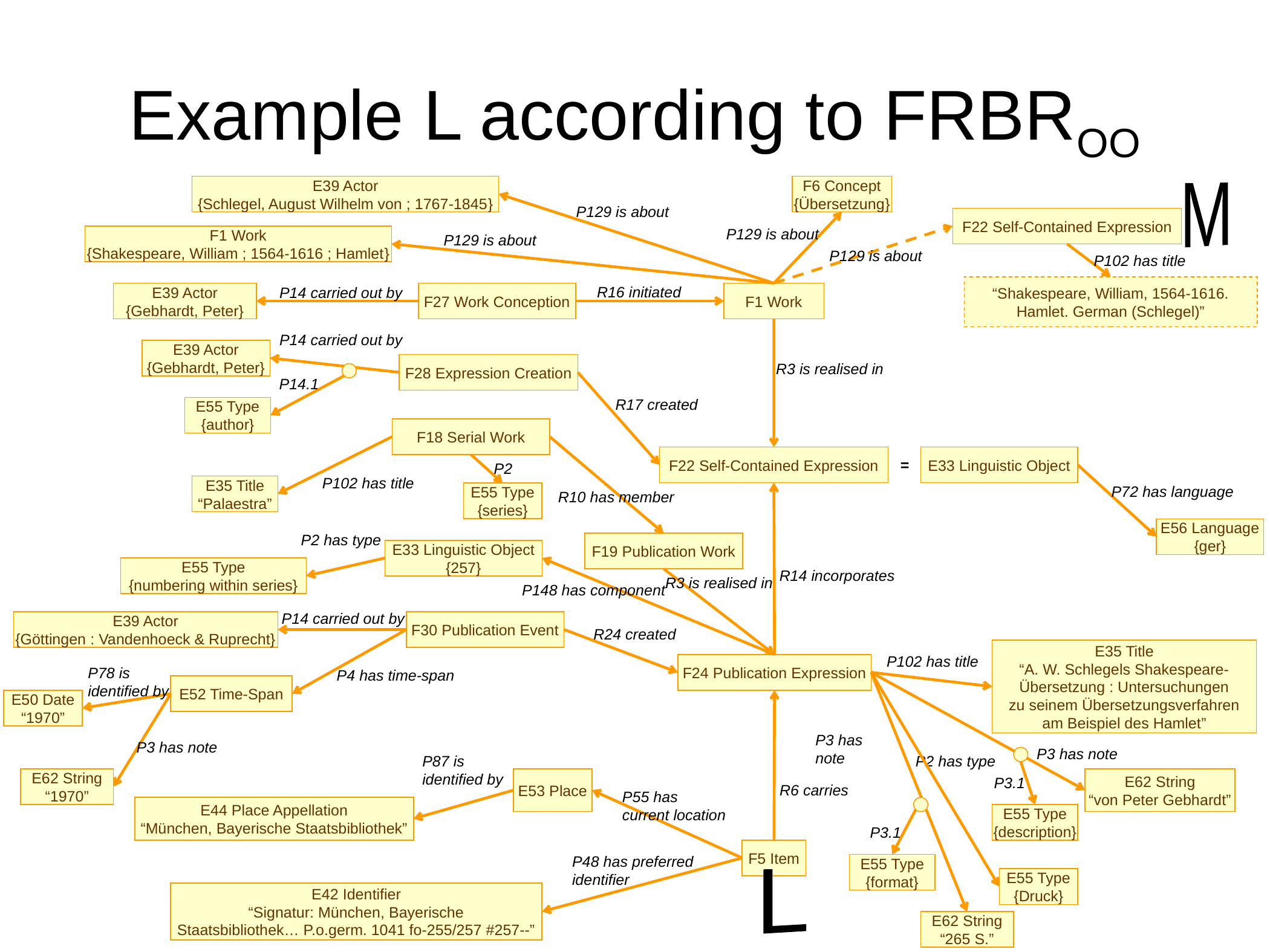

# Example L according to FRBROO
E39 Actor
{Schlegel, August Wilhelm von ; 1767-1845}
F6 Concept
{Übersetzung}
M
P129 is about
F22 Self-Contained Expression
P129 is about
F1 Work
{Shakespeare, William ; 1564-1616 ; Hamlet}
P129 is about
P129 is about
P102 has title
“Shakespeare, William, 1564-1616.
Hamlet. German (Schlegel)”
R16 initiated
P14 carried out by
E39 Actor
{Gebhardt, Peter}
F27 Work Conception
F1 Work
P14 carried out by
E39 Actor
{Gebhardt, Peter}
F28 Expression Creation
R3 is realised in

P14.1
R17 created
E55 Type
{author}
F18 Serial Work
F22 Self-Contained Expression
E33 Linguistic Object
=
P2
P102 has title
E35 Title
“Palaestra”
P72 has language
E55 Type
{series}
R10 has member
E56 Language
{ger}
P2 has type
F19 Publication Work
E33 Linguistic Object
{257}
E55 Type
{numbering within series}
R14 incorporates
R3 is realised in
P148 has component
P14 carried out by
E39 Actor
{Göttingen : Vandenhoeck & Ruprecht}
F30 Publication Event
R24 created
E35 Title
“A. W. Schlegels Shakespeare-
Übersetzung : Untersuchungen
zu seinem Übersetzungsverfahren
am Beispiel des Hamlet”
P102 has title
F24 Publication Expression
P78 is
identified by
P4 has time-span
E52 Time-Span
E50 Date
“1970”
P3 has note
P3 has note
P3 has note
P87 is
identified by
P2 has type

E62 String
“1970”
E53 Place
P3.1
E62 String
“von Peter Gebhardt”
R6 carries
P55 has
current location
E44 Place Appellation
“München, Bayerische Staatsbibliothek”

E55 Type
{description}
P3.1
F5 Item
P48 has preferred
identifier
E55 Type
{format}
L
E55 Type
{Druck}
E42 Identifier
“Signatur: München, Bayerische
Staatsbibliothek… P.o.germ. 1041 fo-255/257 #257--”
E62 String
“265 S.”